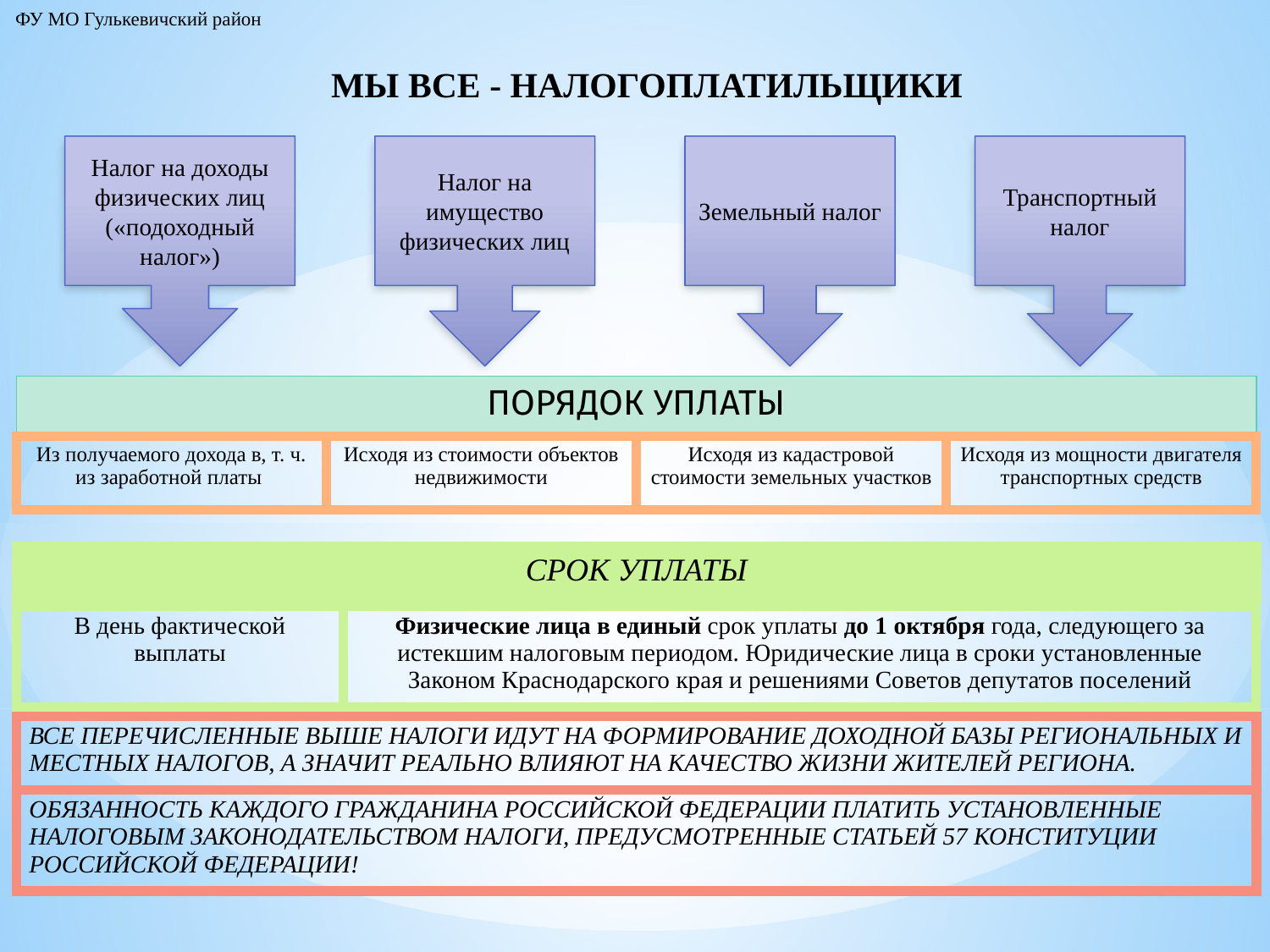

ФУ МО Гулькевичский район
МЫ ВСЕ - НАЛОГОПЛАТИЛЬЩИКИ
Налог на доходы физических лиц («подоходный налог»)
Налог на имущество физических лиц
Земельный налог
Транспортный налог
| ПОРЯДОК УПЛАТЫ |
| --- |
| Из получаемого дохода в, т. ч. из заработной платы | Исходя из стоимости объектов недвижимости | Исходя из кадастровой стоимости земельных участков | Исходя из мощности двигателя транспортных средств |
| --- | --- | --- | --- |
| СРОК УПЛАТЫ |
| --- |
| В день фактической выплаты | Физические лица в единый срок уплаты до 1 октября года, следующего за истекшим налоговым периодом. Юридические лица в сроки установленные Законом Краснодарского края и решениями Советов депутатов поселений |
| --- | --- |
| ВСЕ ПЕРЕЧИСЛЕННЫЕ ВЫШЕ НАЛОГИ ИДУТ НА ФОРМИРОВАНИЕ ДОХОДНОЙ БАЗЫ РЕГИОНАЛЬНЫХ И МЕСТНЫХ НАЛОГОВ, А ЗНАЧИТ РЕАЛЬНО ВЛИЯЮТ НА КАЧЕСТВО ЖИЗНИ ЖИТЕЛЕЙ РЕГИОНА. |
| --- |
| ОБЯЗАННОСТЬ КАЖДОГО ГРАЖДАНИНА РОССИЙСКОЙ ФЕДЕРАЦИИ ПЛАТИТЬ УСТАНОВЛЕННЫЕ НАЛОГОВЫМ ЗАКОНОДАТЕЛЬСТВОМ НАЛОГИ, ПРЕДУСМОТРЕННЫЕ СТАТЬЕЙ 57 КОНСТИТУЦИИ РОССИЙСКОЙ ФЕДЕРАЦИИ! |